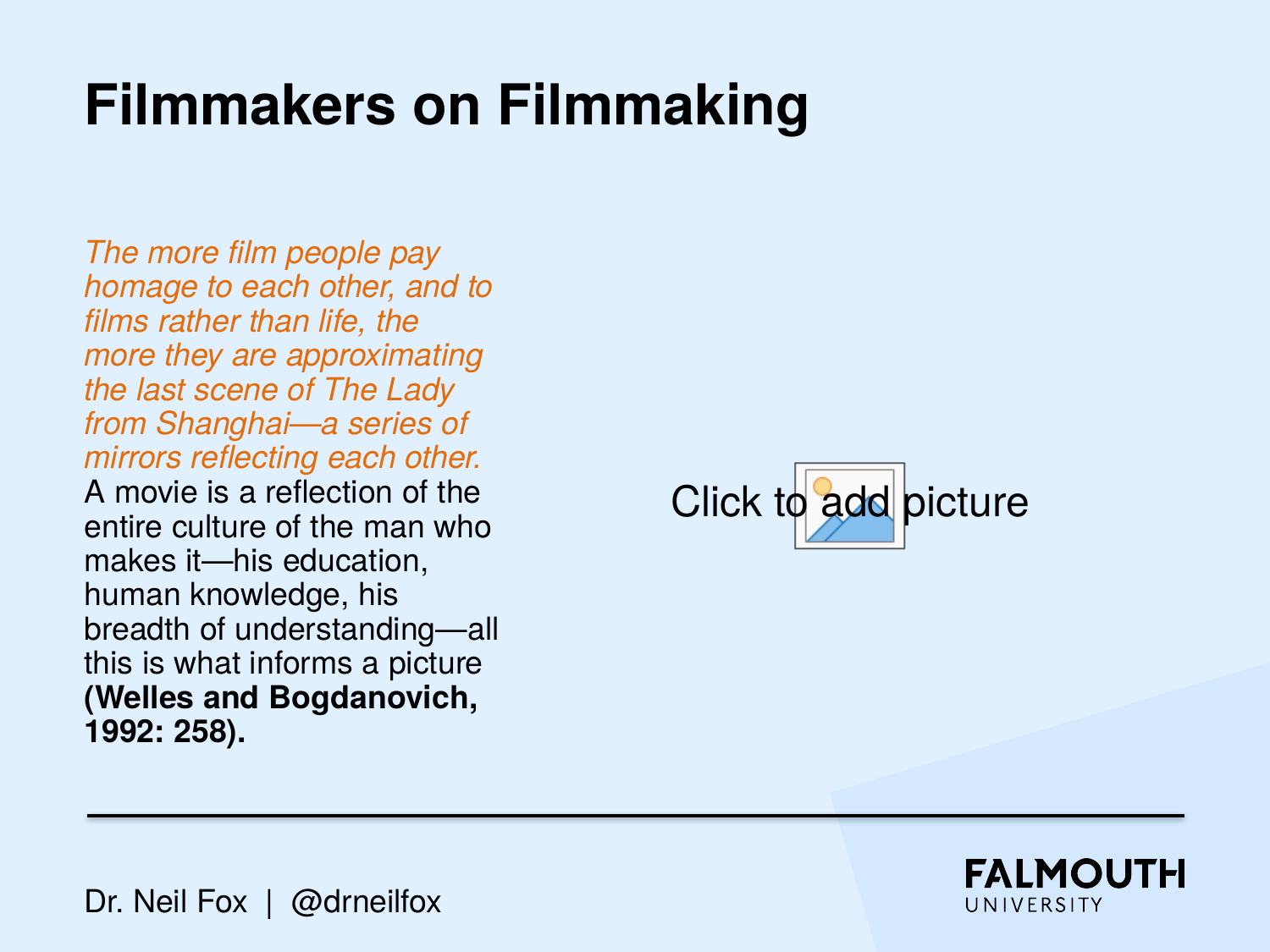

# Filmmakers on Filmmaking

The more film people pay homage to each other, and to films rather than life, the more they are approximating the last scene of The Lady from Shanghai—a series of mirrors reflecting each other. A movie is a reflection of the entire culture of the man who makes it—his education, human knowledge, his breadth of understanding—all this is what informs a picture (Welles and Bogdanovich, 1992: 258).